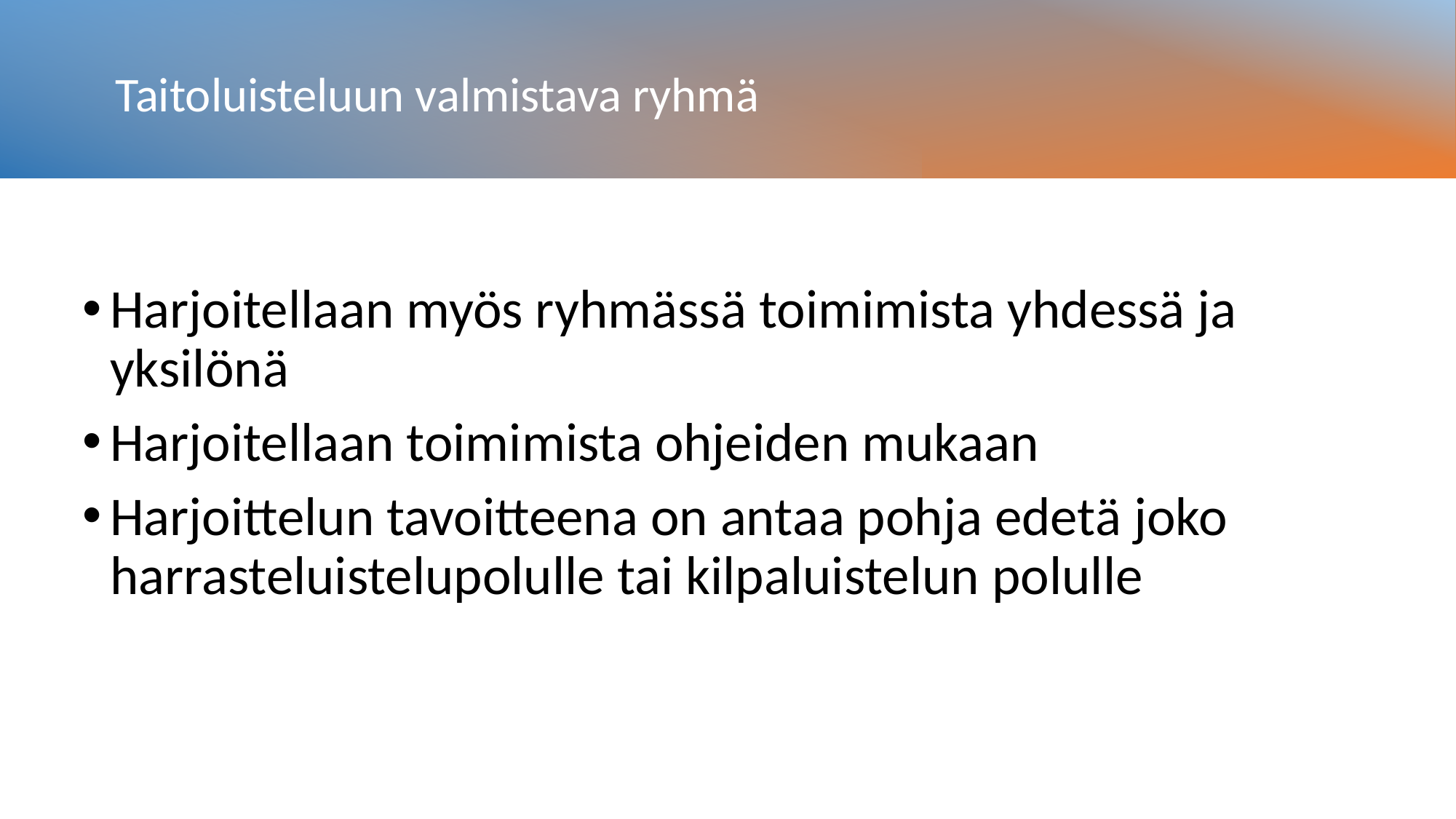

# Taitoluisteluun valmistava ryhmä
Harjoitellaan myös ryhmässä toimimista yhdessä ja yksilönä
Harjoitellaan toimimista ohjeiden mukaan
Harjoittelun tavoitteena on antaa pohja edetä joko harrasteluistelupolulle tai kilpaluistelun polulle